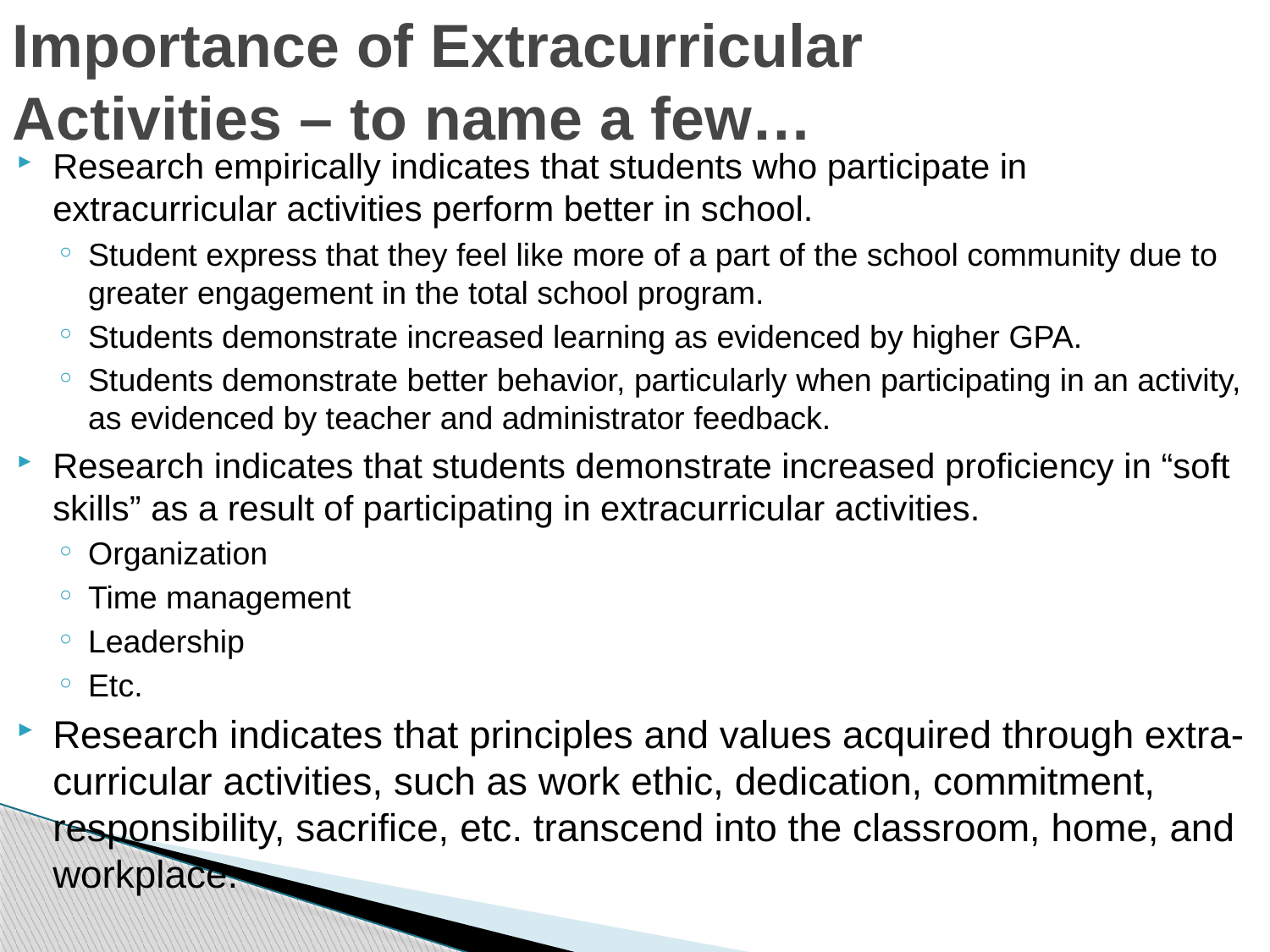

# Importance of Extracurricular Activities – to name a few…
Research empirically indicates that students who participate in extracurricular activities perform better in school.
Student express that they feel like more of a part of the school community due to greater engagement in the total school program.
Students demonstrate increased learning as evidenced by higher GPA.
Students demonstrate better behavior, particularly when participating in an activity, as evidenced by teacher and administrator feedback.
Research indicates that students demonstrate increased proficiency in “soft skills” as a result of participating in extracurricular activities.
Organization
Time management
Leadership
Etc.
Research indicates that principles and values acquired through extra-curricular activities, such as work ethic, dedication, commitment, responsibility, sacrifice, etc. transcend into the classroom, home, and workplace.